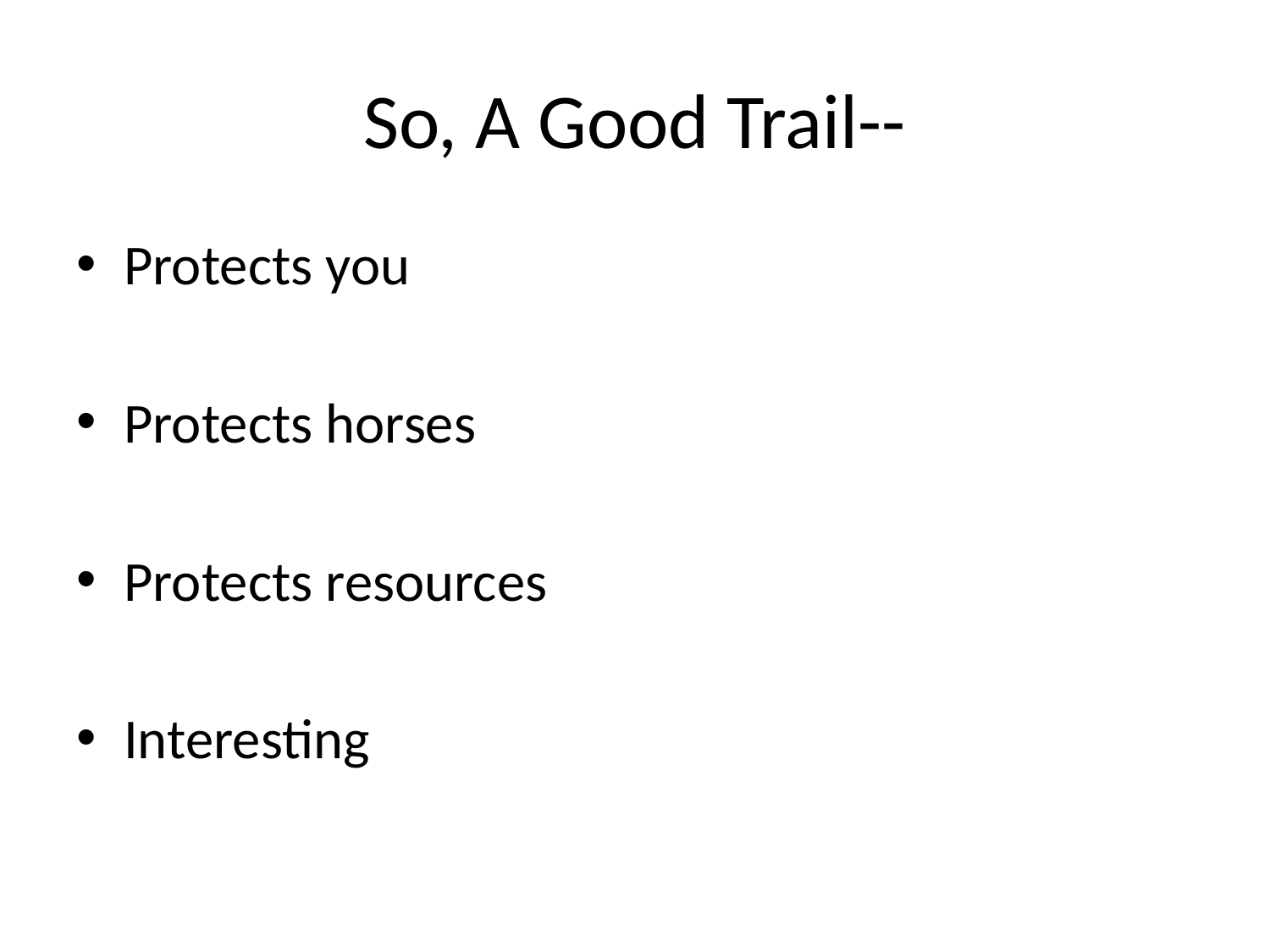

# So, A Good Trail--
Protects you

Protects horses

Protects resources

Interesting